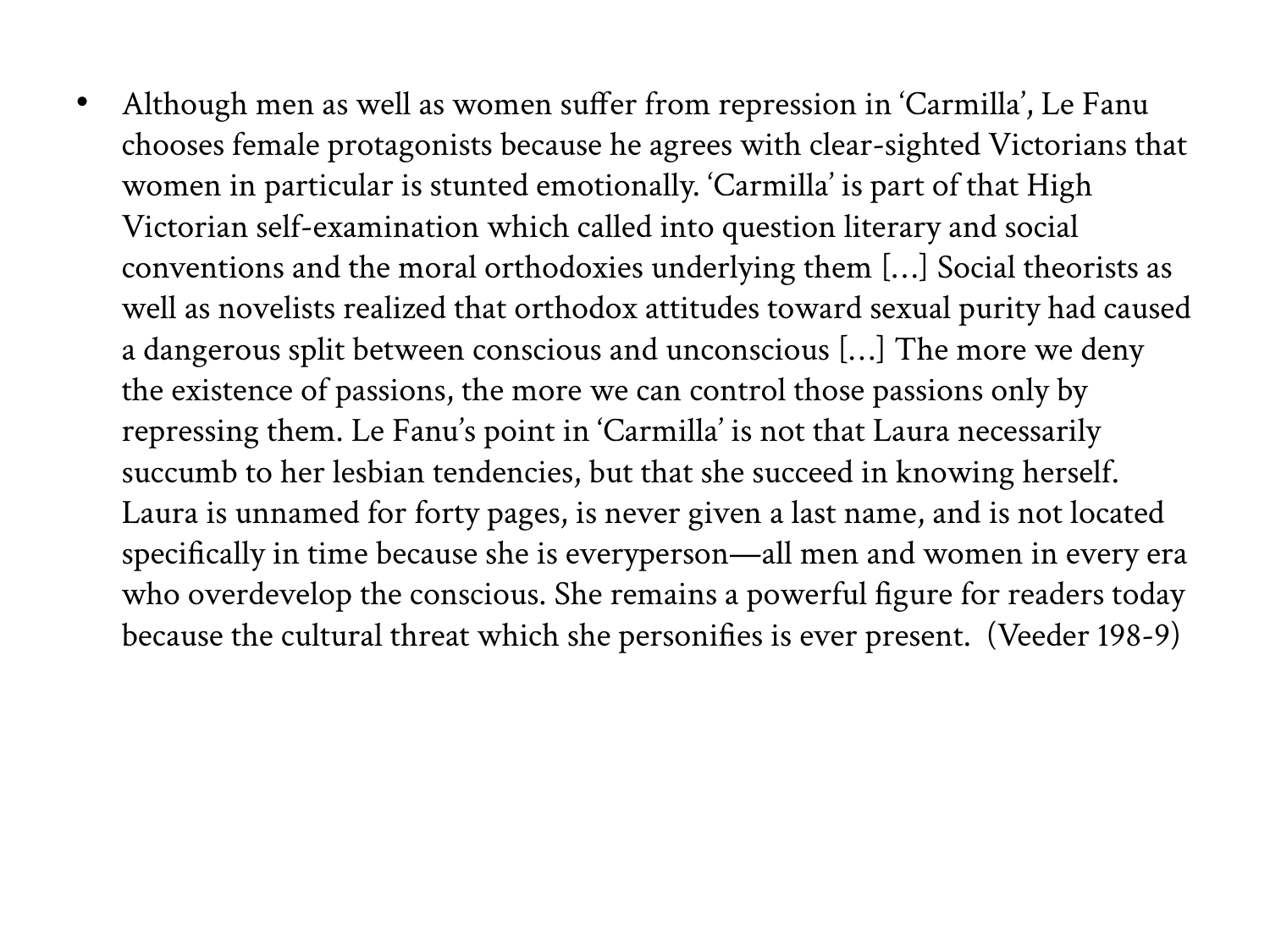

Although men as well as women suffer from repression in ‘Carmilla’, Le Fanu chooses female protagonists because he agrees with clear-sighted Victorians that women in particular is stunted emotionally. ‘Carmilla’ is part of that High Victorian self-examination which called into question literary and social conventions and the moral orthodoxies underlying them […] Social theorists as well as novelists realized that orthodox attitudes toward sexual purity had caused a dangerous split between conscious and unconscious […] The more we deny the existence of passions, the more we can control those passions only by repressing them. Le Fanu’s point in ‘Carmilla’ is not that Laura necessarily succumb to her lesbian tendencies, but that she succeed in knowing herself. Laura is unnamed for forty pages, is never given a last name, and is not located specifically in time because she is everyperson—all men and women in every era who overdevelop the conscious. She remains a powerful figure for readers today because the cultural threat which she personifies is ever present.  (Veeder 198-9)